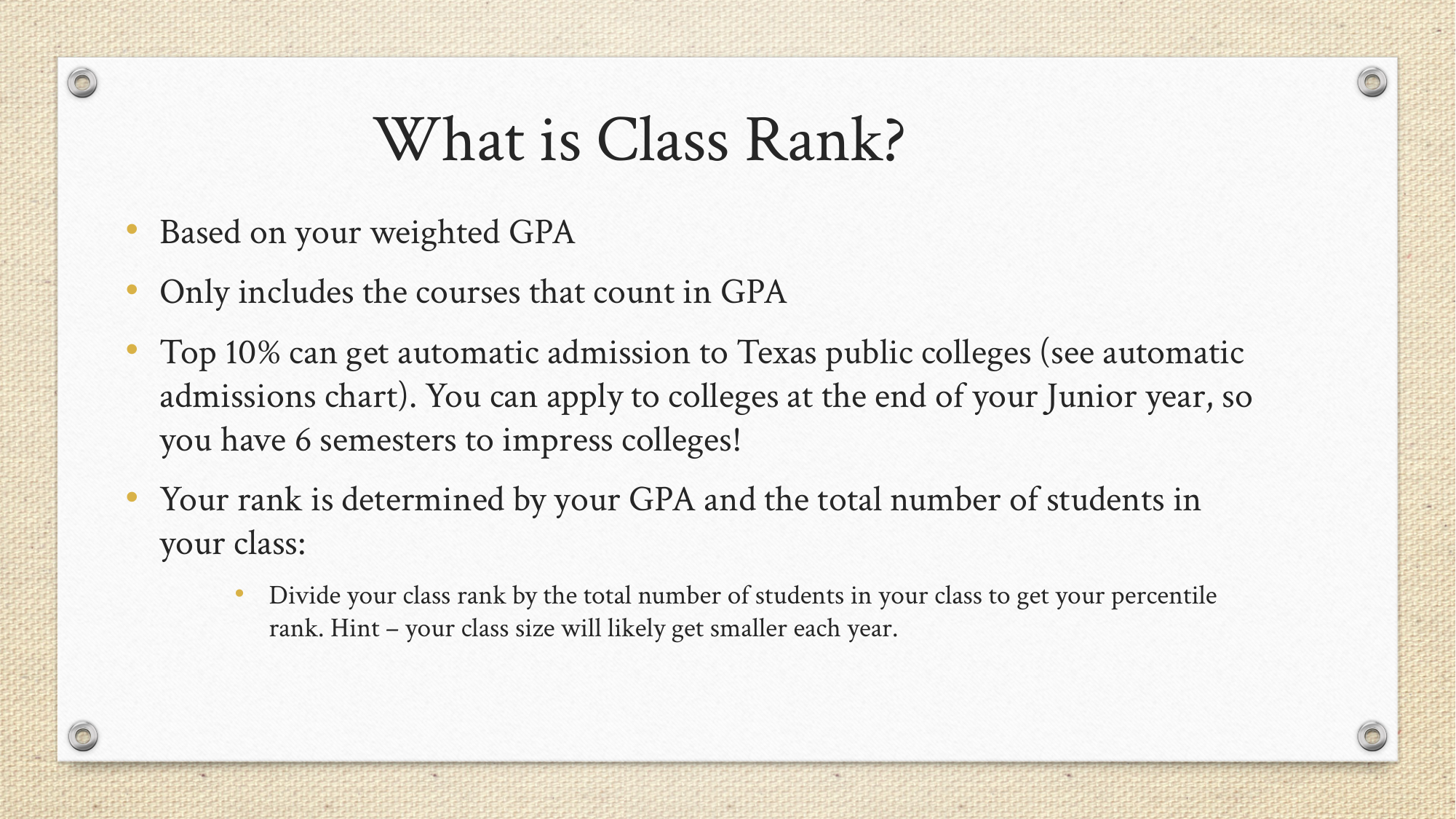

What is Class Rank?
Based on your weighted GPA
Only includes the courses that count in GPA
Top 10% can get automatic admission to Texas public colleges (see automatic admissions chart). You can apply to colleges at the end of your Junior year, so you have 6 semesters to impress colleges!
Your rank is determined by your GPA and the total number of students in your class:
Divide your class rank by the total number of students in your class to get your percentile rank. Hint – your class size will likely get smaller each year.